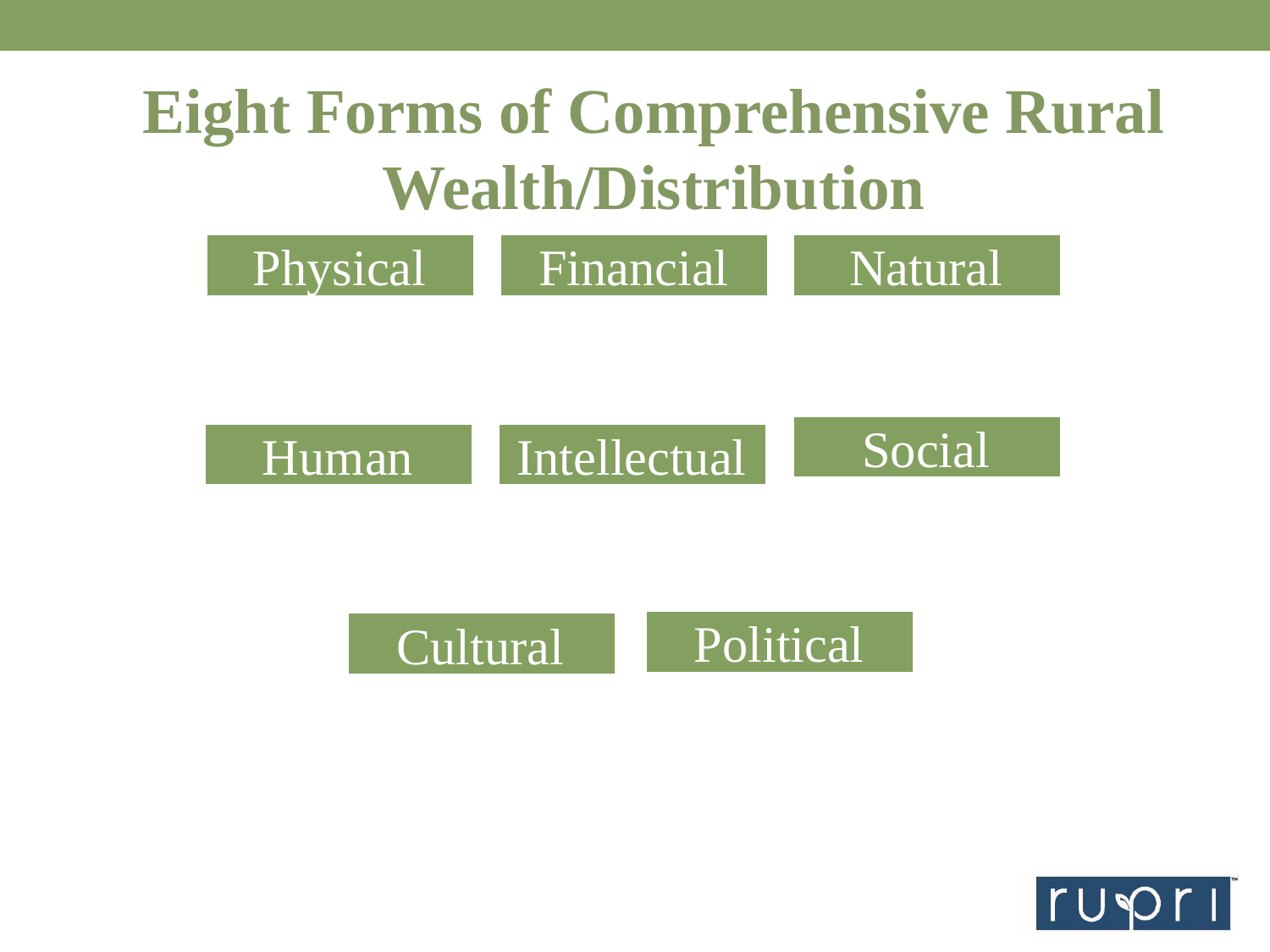

# Eight Forms of Comprehensive Rural Wealth/Distribution
Physical
Financial
Natural
Social
Human
Intellectual
Political
Cultural